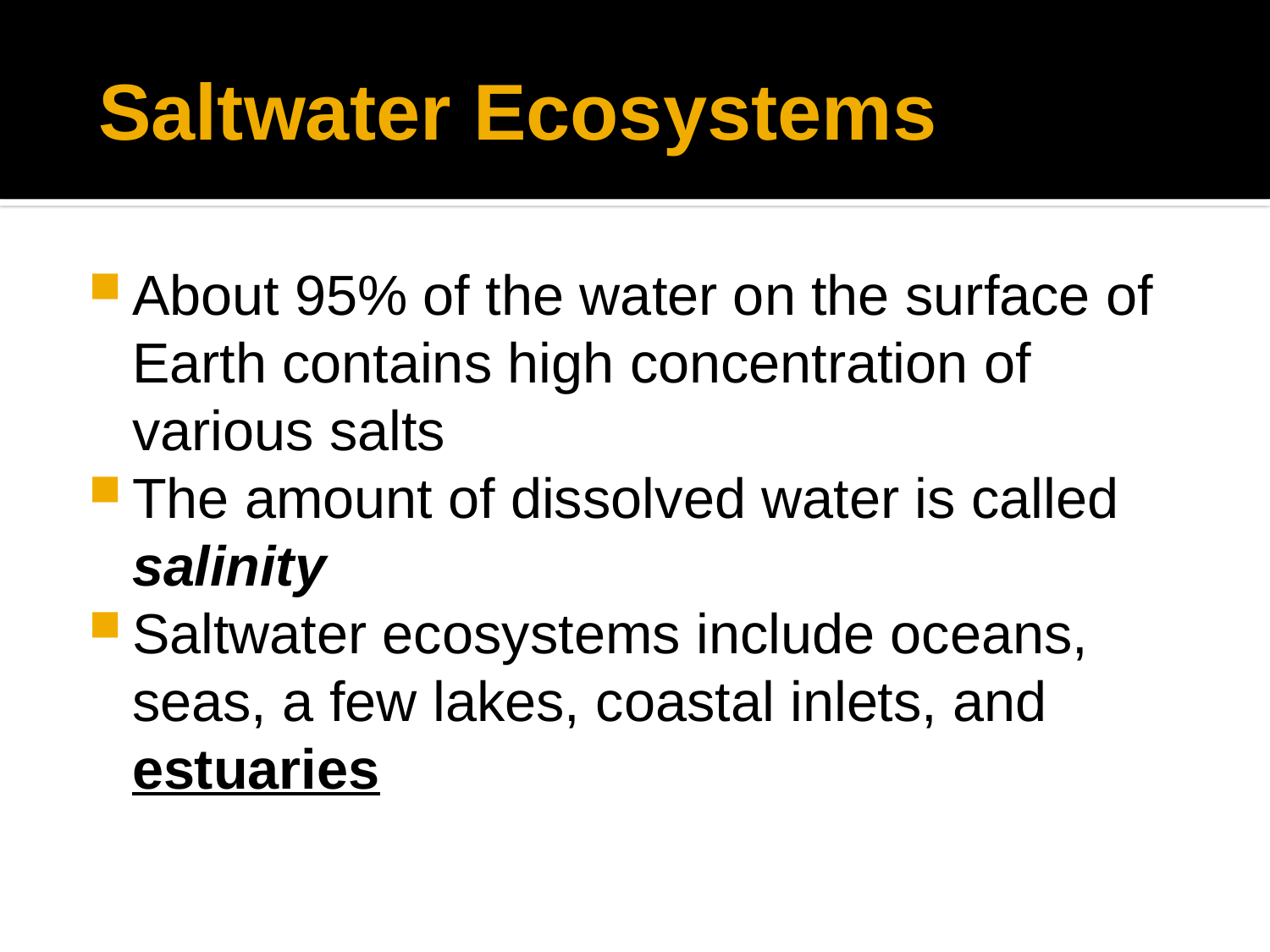

# Saltwater Ecosystems
About 95% of the water on the surface of Earth contains high concentration of various salts
The amount of dissolved water is called salinity
Saltwater ecosystems include oceans, seas, a few lakes, coastal inlets, and estuaries